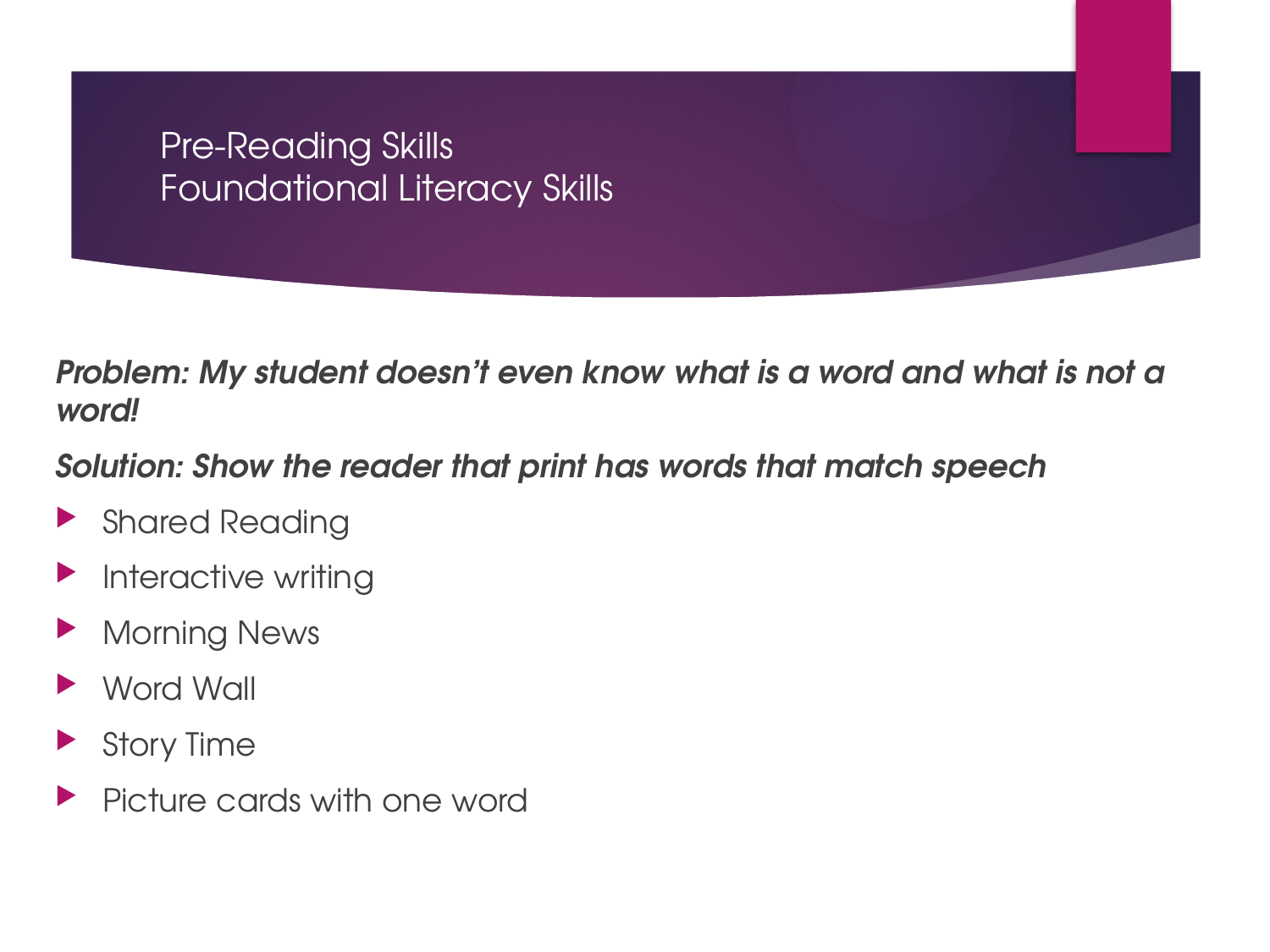

# Pre-Reading Skills Foundational Literacy Skills
Problem: My student doesn’t even know what is a word and what is not a word!
Solution: Show the reader that print has words that match speech
Shared Reading
Interactive writing
Morning News
Word Wall
Story Time
Picture cards with one word